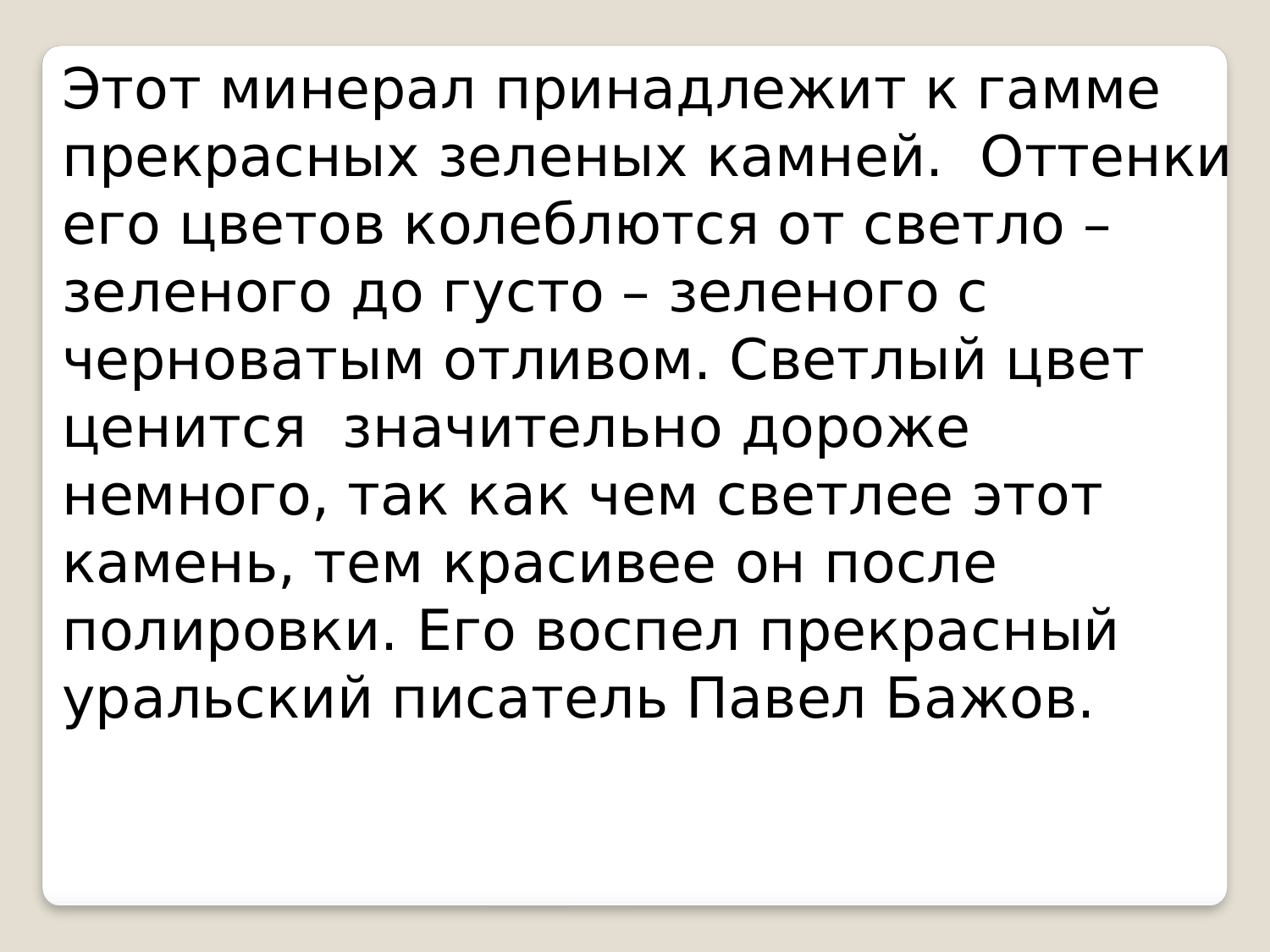

Этот минерал принадлежит к гамме прекрасных зеленых камней.  Оттенки его цветов колеблются от светло –зеленого до густо – зеленого с черноватым отливом. Светлый цвет ценится  значительно дороже немного, так как чем светлее этот камень, тем красивее он после полировки. Его воспел прекрасный уральский писатель Павел Бажов.